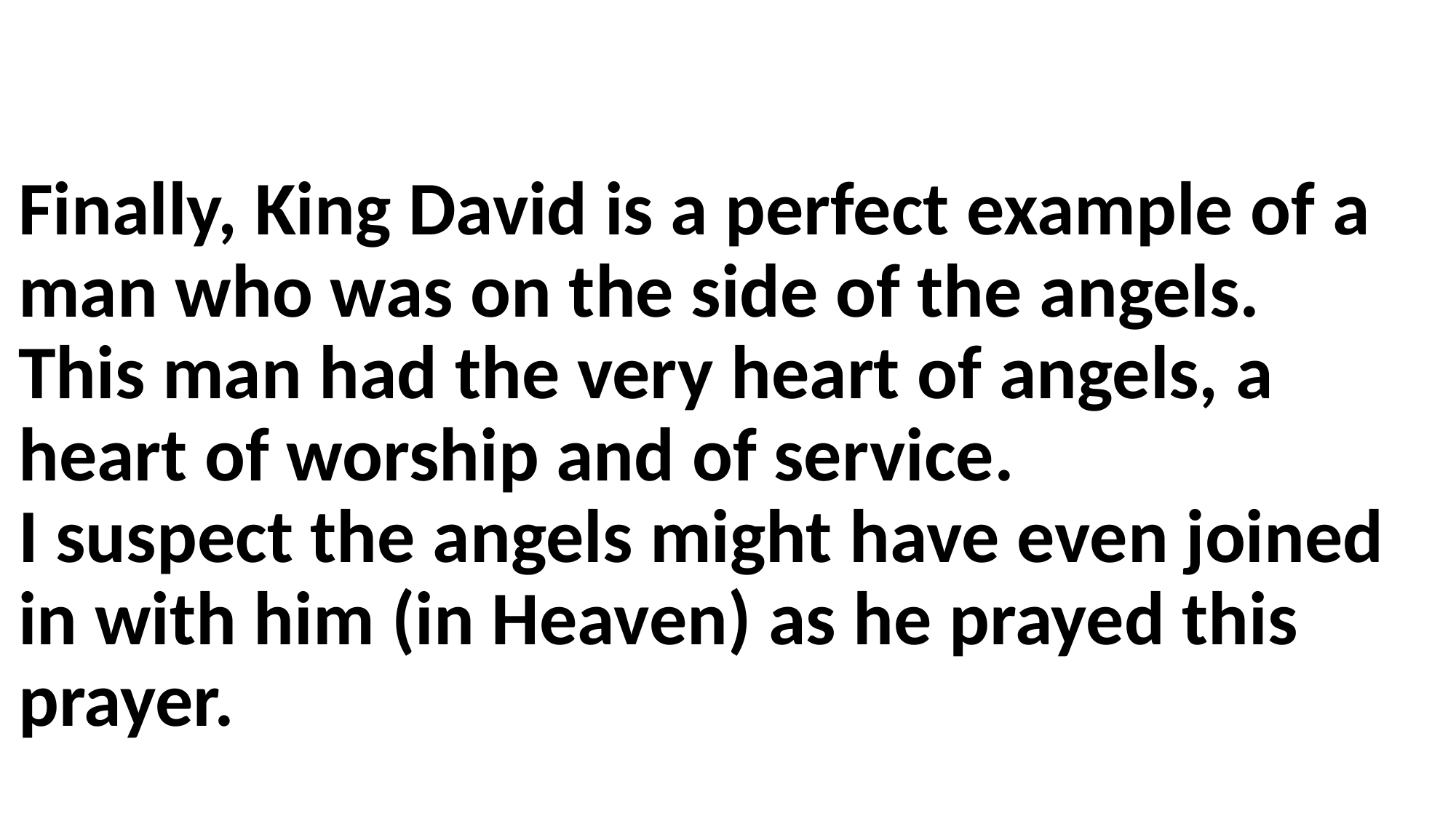

Finally, King David is a perfect example of a man who was on the side of the angels.
This man had the very heart of angels, a heart of worship and of service.
I suspect the angels might have even joined in with him (in Heaven) as he prayed this prayer.